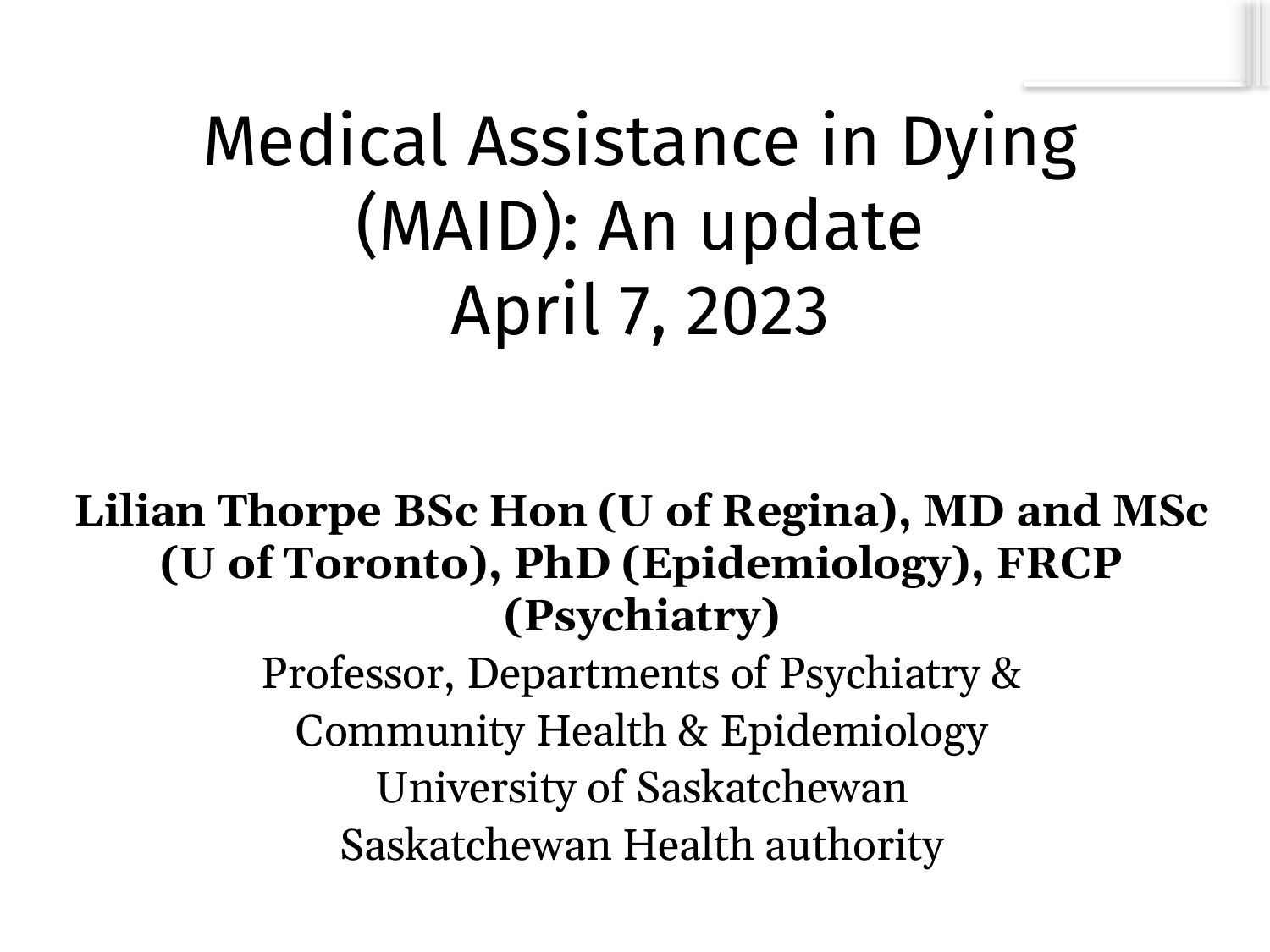

# Medical Assistance in Dying (MAID): An update April 7, 2023
Lilian Thorpe BSc Hon (U of Regina), MD and MSc (U of Toronto), PhD (Epidemiology), FRCP (Psychiatry)
Professor, Departments of Psychiatry &
Community Health & Epidemiology
University of Saskatchewan
Saskatchewan Health authority